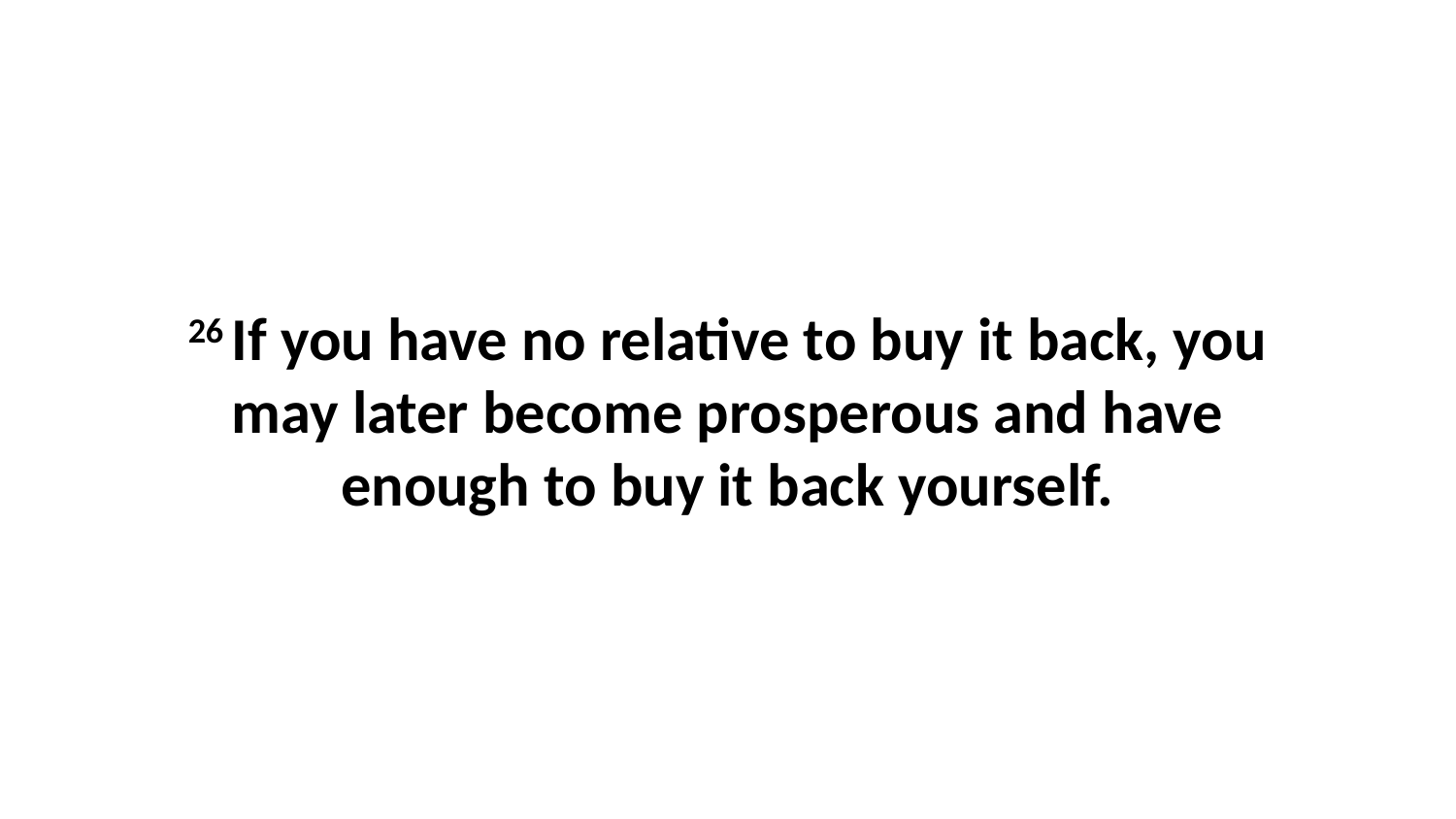

26 If you have no relative to buy it back, you may later become prosperous and have enough to buy it back yourself.